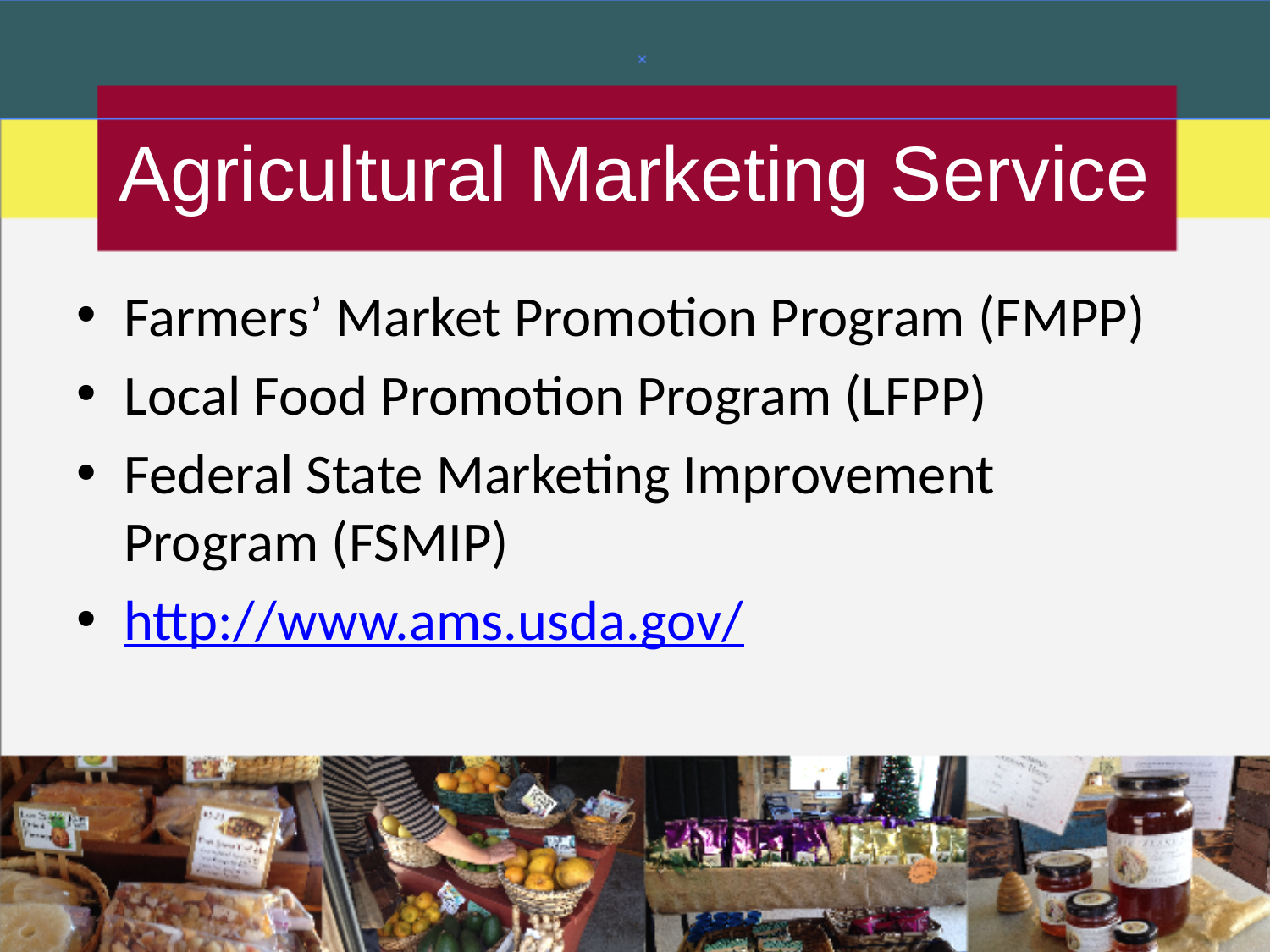

# Agricultural Marketing Service
Farmers’ Market Promotion Program (FMPP)
Local Food Promotion Program (LFPP)
Federal State Marketing Improvement Program (FSMIP)
http://www.ams.usda.gov/